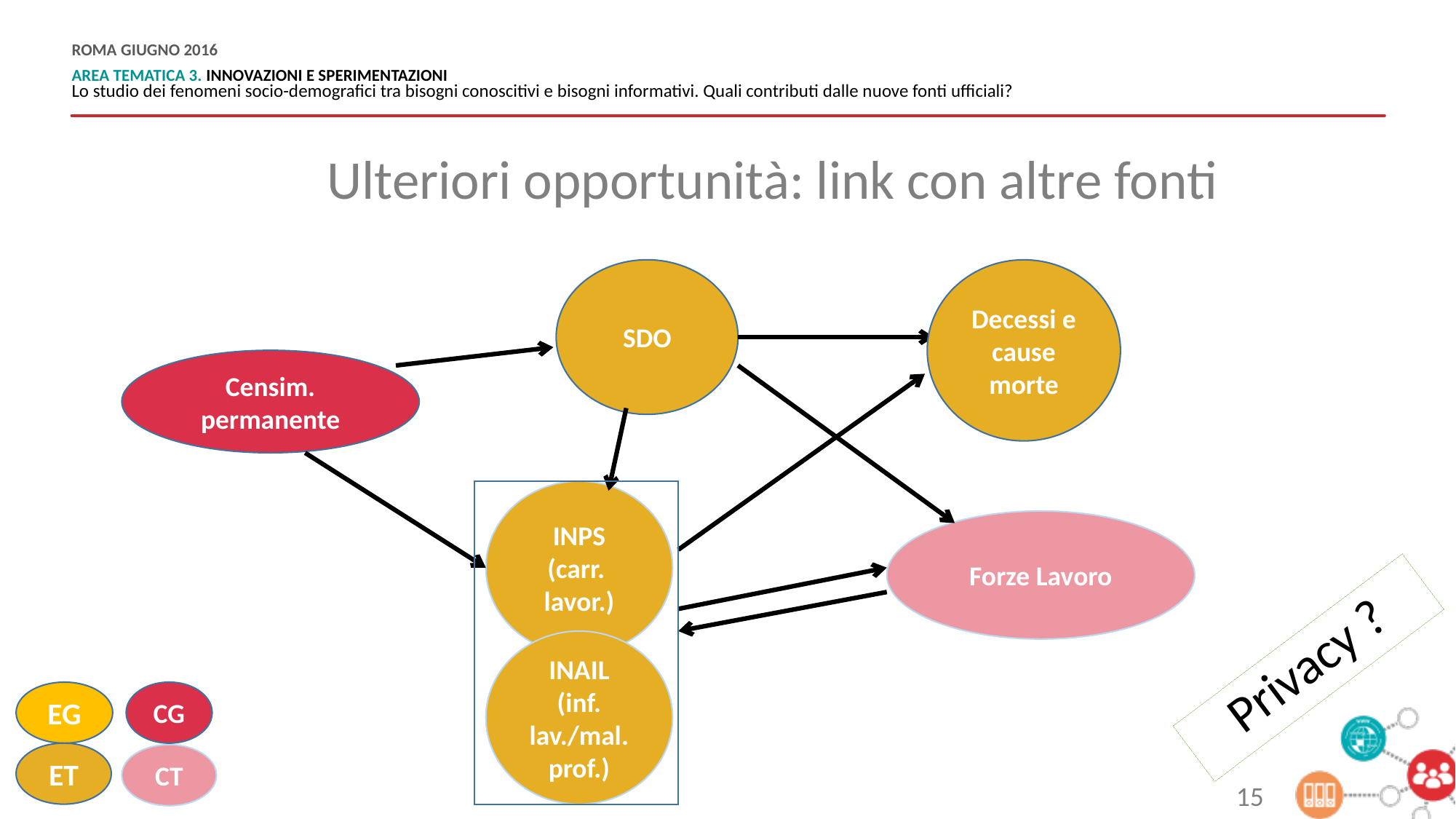

Ulteriori opportunità: link con altre fonti
SDO
Decessi e cause morte
Censim. permanente

INPS (carr.  lavor.)
Forze Lavoro
INAIL (inf. lav./mal.prof.)
Privacy ?

EG
CG
ET
CT
15